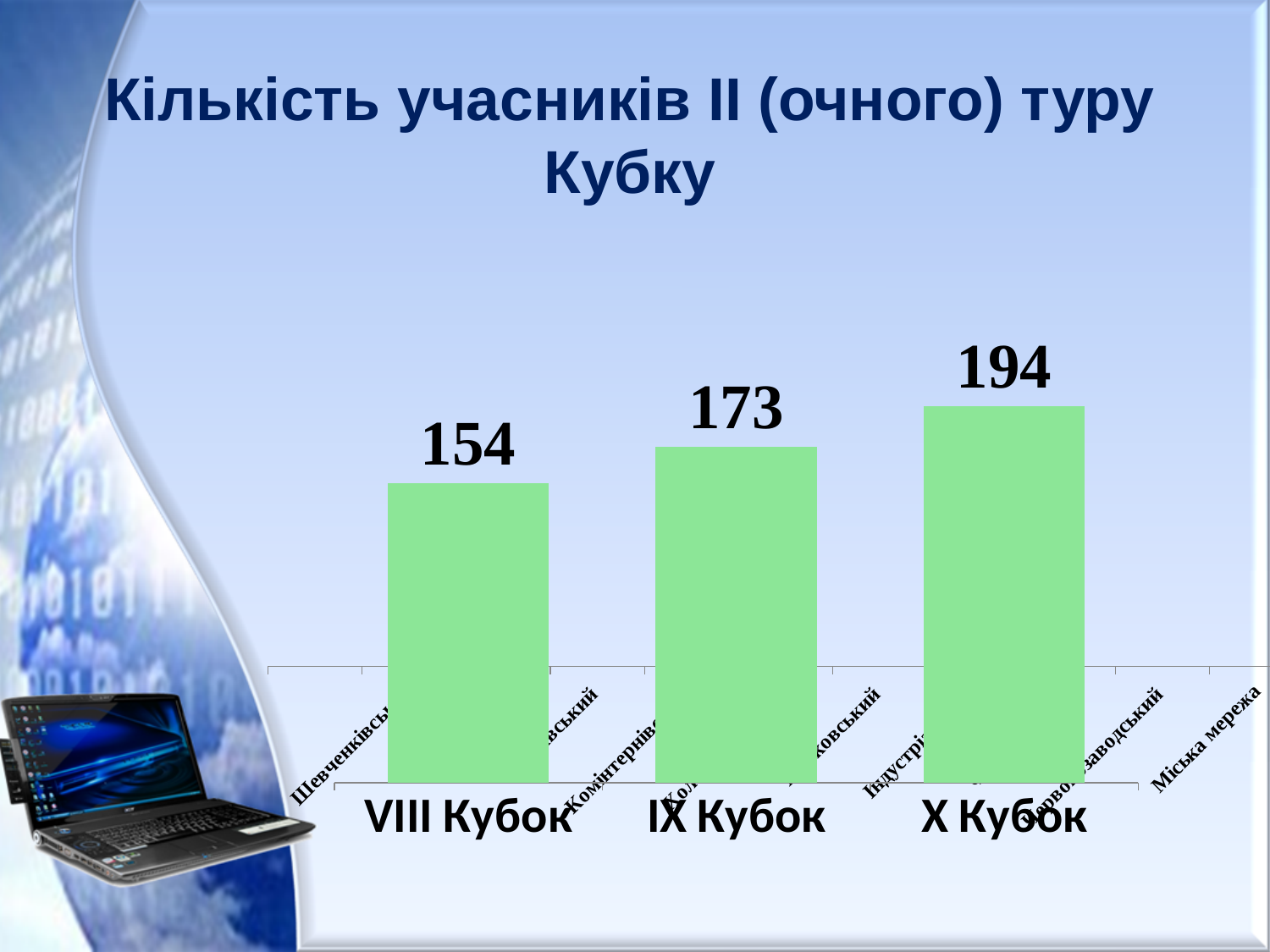

# Кількість учасників ІІ (очного) туру Кубку

[unsupported chart]

### Chart

| Category |  |
|---|---|
| VIII Кубок | 154.0 |
| IХ Кубок | 173.0 |
| Х Кубок | 194.0 |